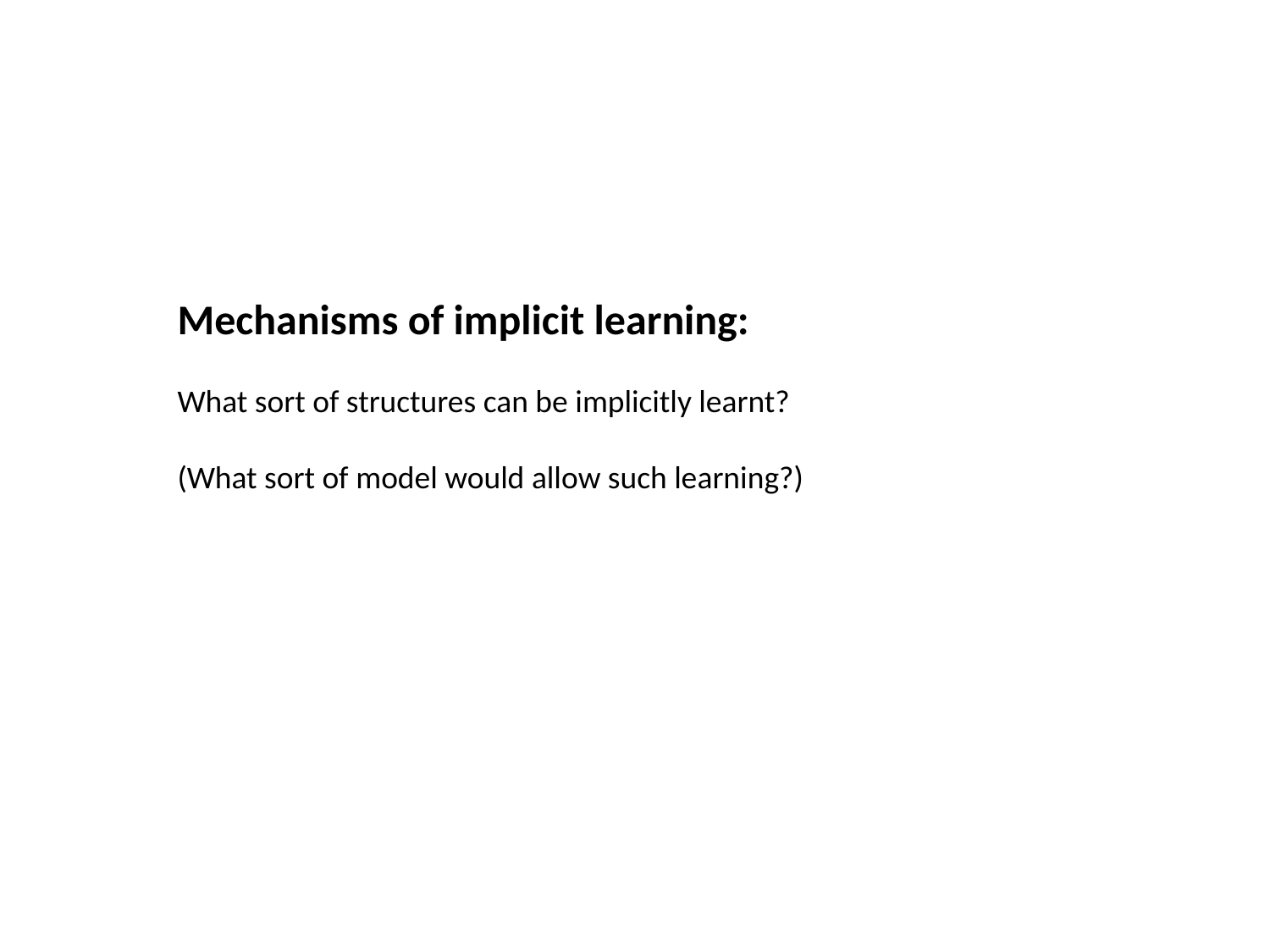

Mechanisms of implicit learning:

What sort of structures can be implicitly learnt?

(What sort of model would allow such learning?)